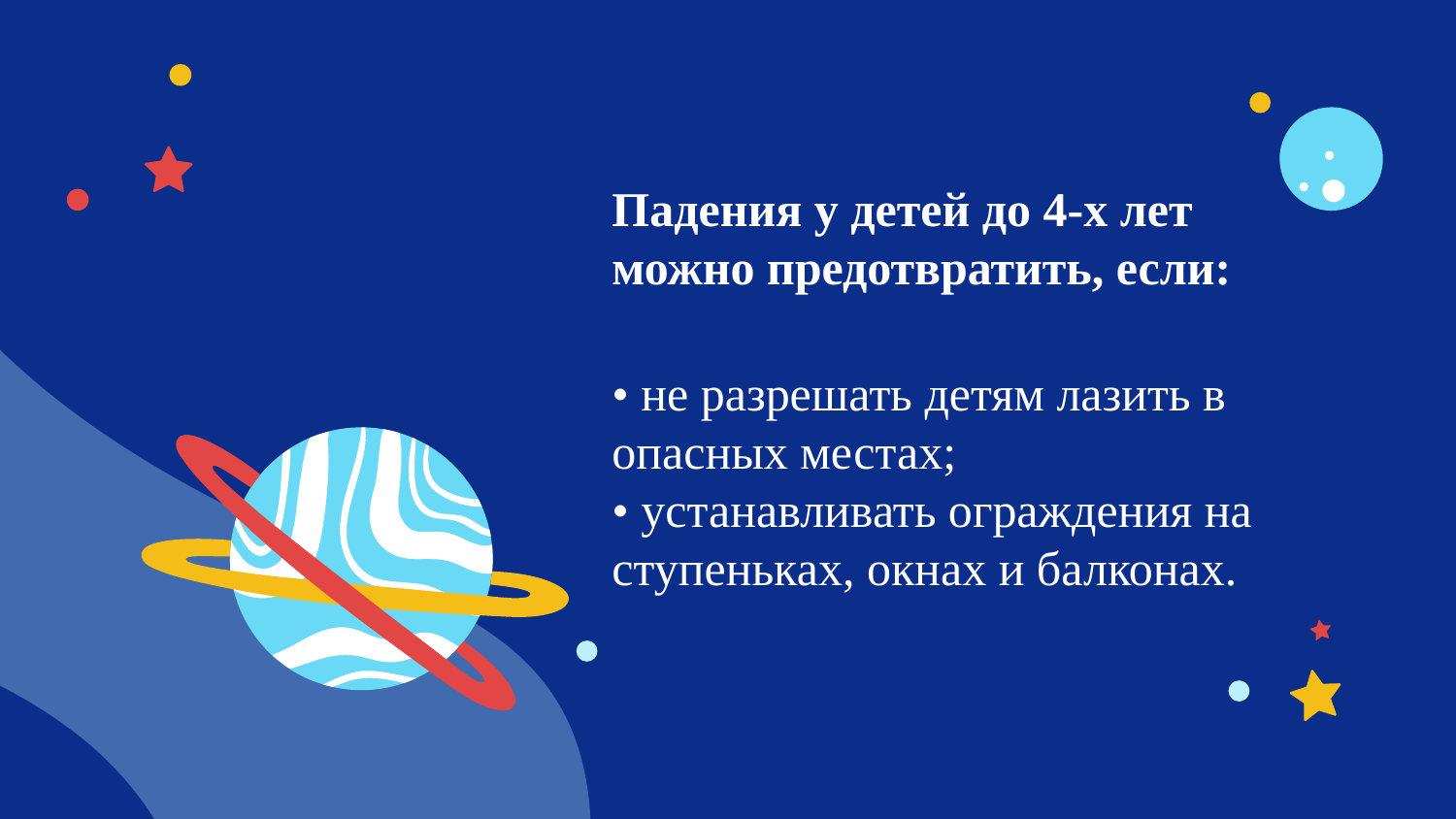

# Падения у детей до 4-х лет можно предотвратить, если: • не разрешать детям лазить в опасных местах; • устанавливать ограждения на ступеньках, окнах и балконах.